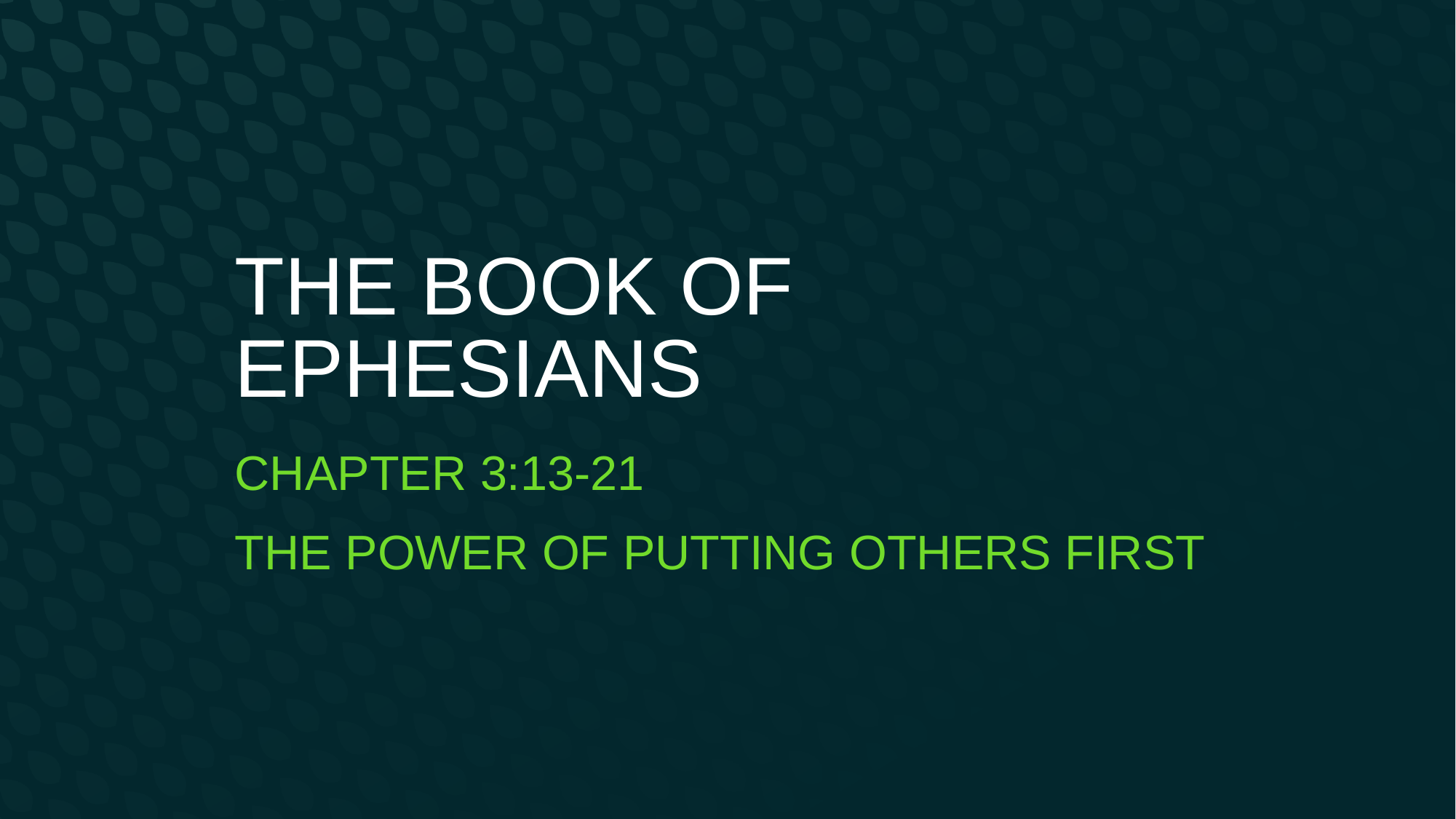

# The Book of Ephesians
Chapter 3:13-21
The Power of putting others first